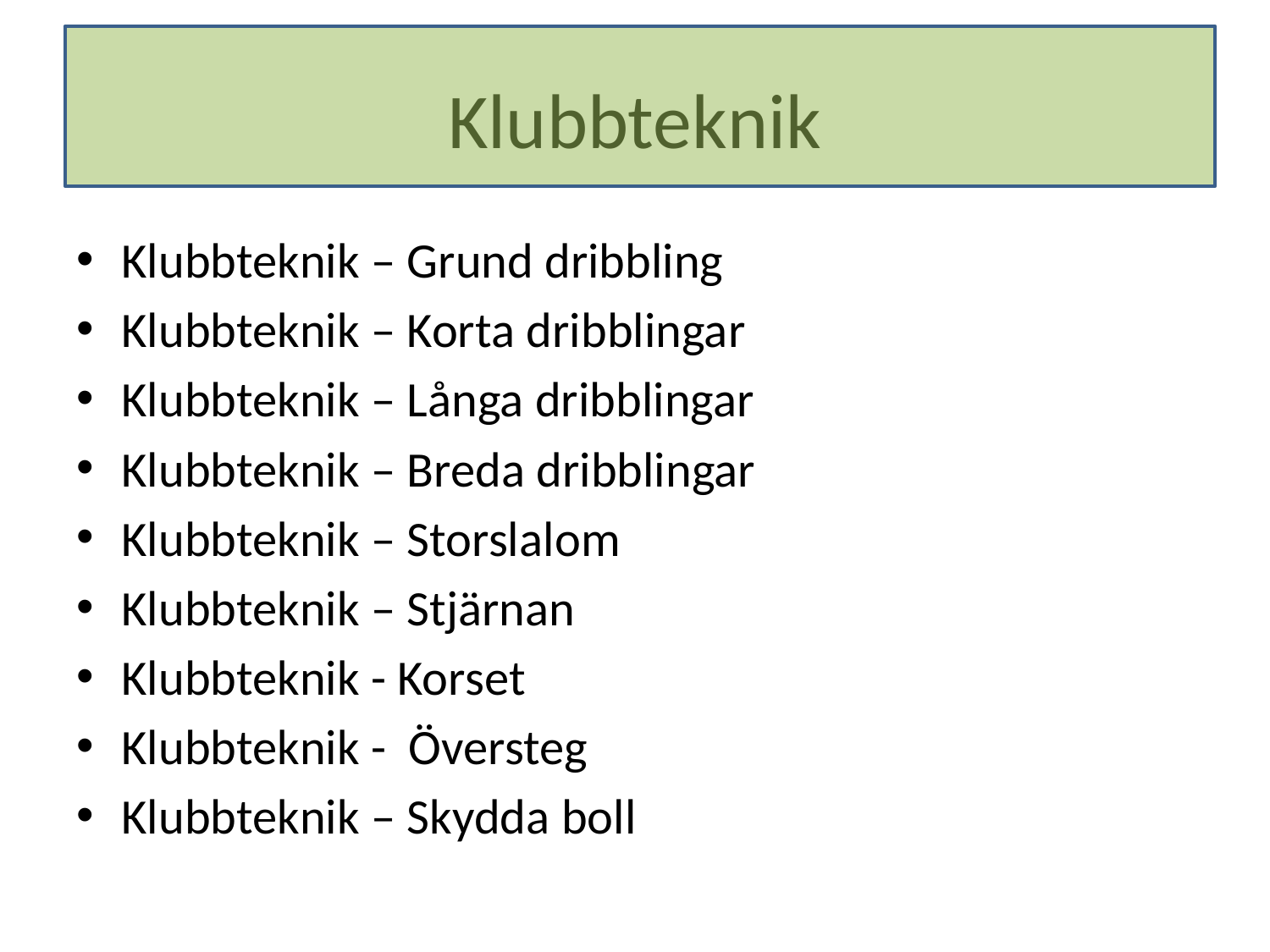

# Klubbteknik
Klubbteknik – Grund dribbling
Klubbteknik – Korta dribblingar
Klubbteknik – Långa dribblingar
Klubbteknik – Breda dribblingar
Klubbteknik – Storslalom
Klubbteknik – Stjärnan
Klubbteknik - Korset
Klubbteknik -  Översteg
Klubbteknik – Skydda boll